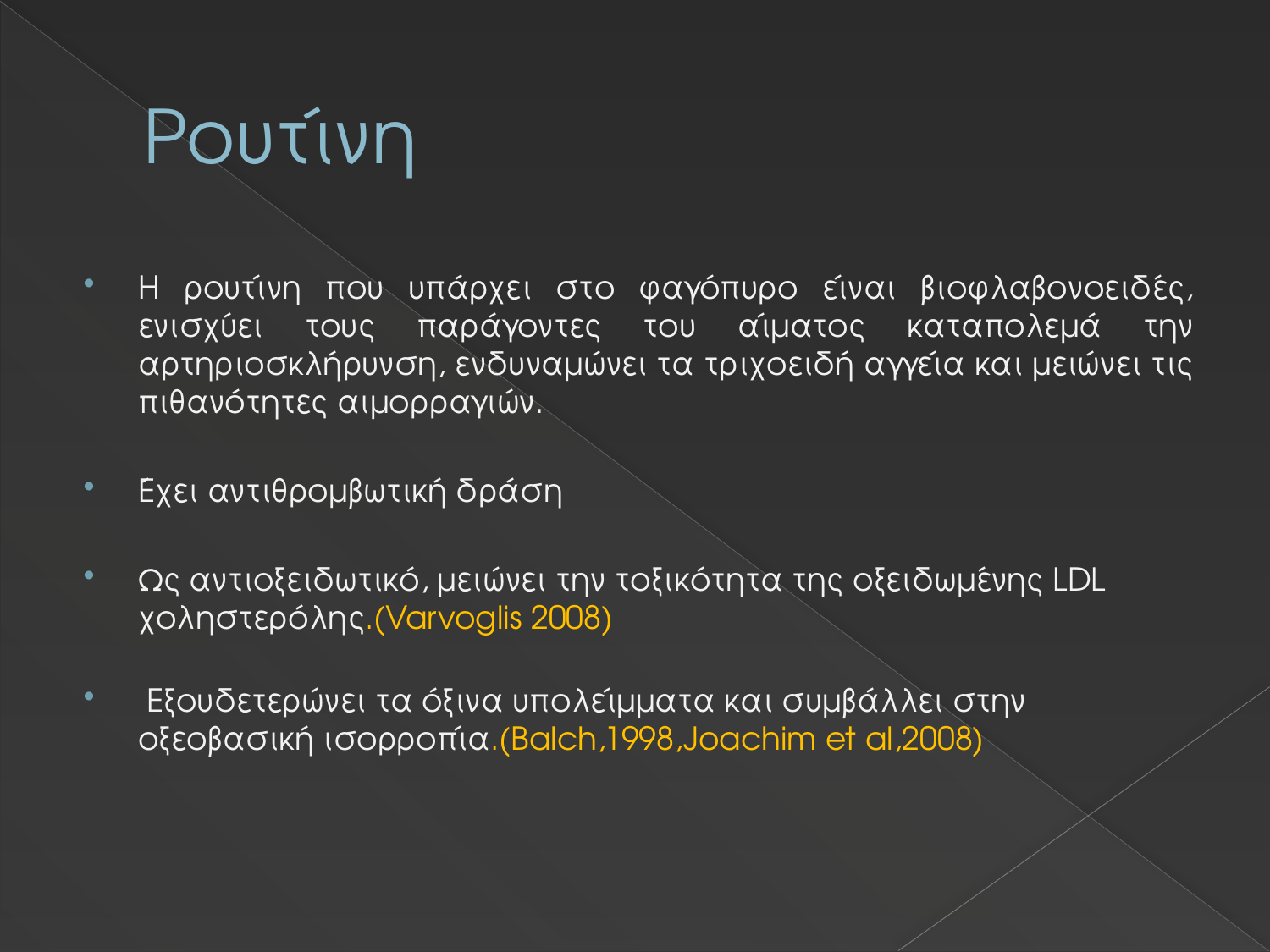

# Ρουτίνη
Η ρουτίνη που υπάρχει στο φαγόπυρο είναι βιοφλαβονοειδές, ενισχύει τους παράγοντες του αίματος καταπολεμά την αρτηριοσκλήρυνση, ενδυναμώνει τα τριχοειδή αγγεία και μειώνει τις πιθανότητες αιμορραγιών.

Έχει αντιθρομβωτική δράση

Ως αντιοξειδωτικό, μειώνει την τοξικότητα της οξειδωμένης LDL χοληστερόλης.(Varvoglis 2008)
 Εξουδετερώνει τα όξινα υπολείμματα και συμβάλλει στην οξεοβασική ισορροπία.(Balch,1998,Joachim et al,2008)